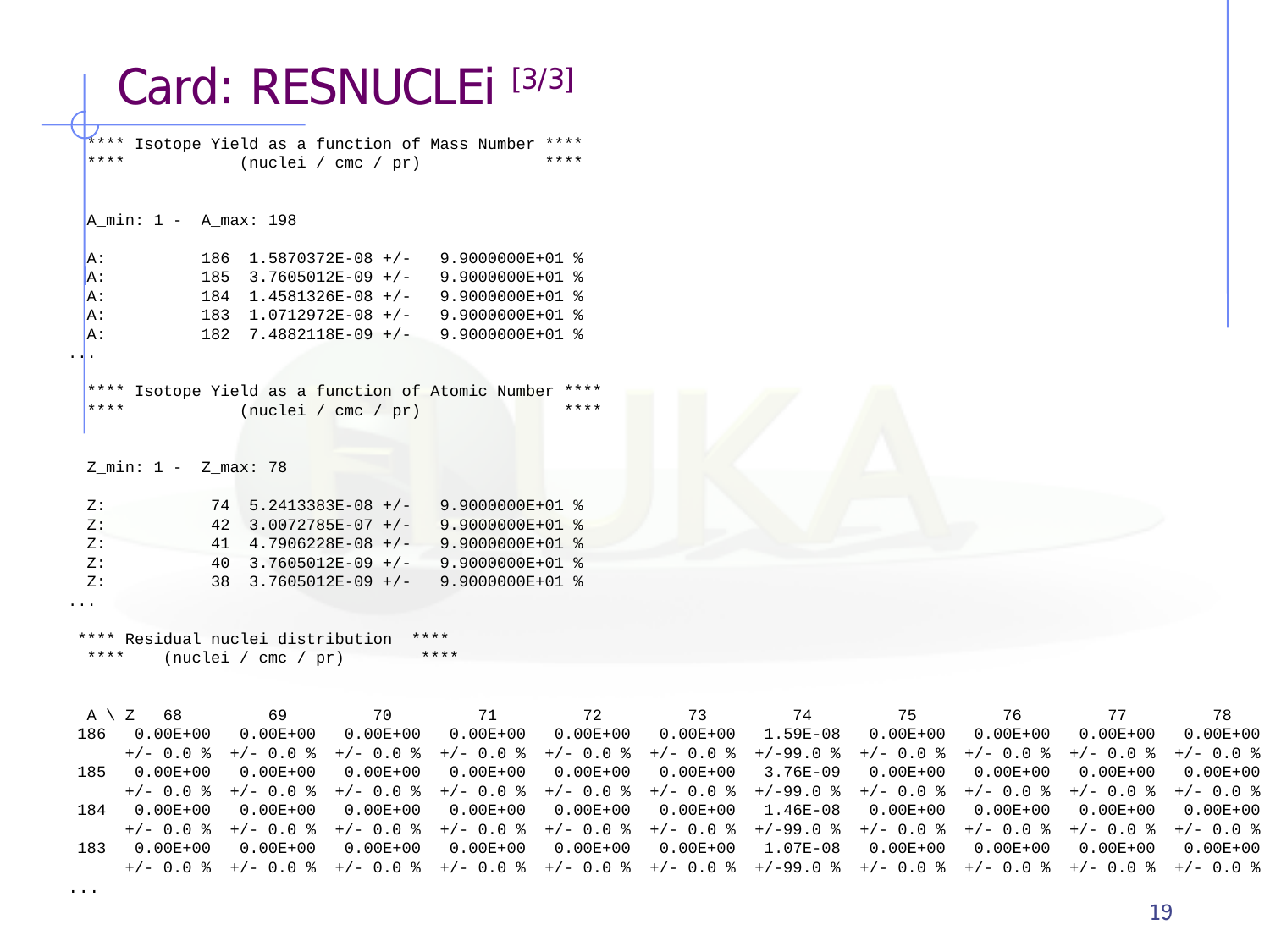

Card: RESNUCLEi [3/3]
  **** Isotope Yield as a function of Mass Number ****
  ****            (nuclei / cmc / pr)             ****

  A_min: 1 -  A_max: 198

  A:          186  1.5870372E-08 +/-   9.9000000E+01 %
  A:          185  3.7605012E-09 +/-   9.9000000E+01 %
  A:          184  1.4581326E-08 +/-   9.9000000E+01 %
  A:          183  1.0712972E-08 +/-   9.9000000E+01 %
  A:          182  7.4882118E-09 +/-   9.9000000E+01 %
...

  **** Isotope Yield as a function of Atomic Number ****
  ****            (nuclei / cmc / pr)               ****

  Z_min: 1 -  Z_max: 78

  Z:           74  5.2413383E-08 +/-   9.9000000E+01 %
  Z:           42  3.0072785E-07 +/-   9.9000000E+01 %
  Z:           41  4.7906228E-08 +/-   9.9000000E+01 %
  Z:           40  3.7605012E-09 +/-   9.9000000E+01 %
  Z:           38  3.7605012E-09 +/-   9.9000000E+01 %
...

 **** Residual nuclei distribution  ****
  ****    (nuclei / cmc / pr)        ****

  A \ Z   68         69         70         71         72         73         74         75         76         77         78
 186   0.00E+00   0.00E+00   0.00E+00   0.00E+00   0.00E+00   0.00E+00   1.59E-08   0.00E+00   0.00E+00   0.00E+00   0.00E+00
      +/- 0.0 %  +/- 0.0 %  +/- 0.0 %  +/- 0.0 %  +/- 0.0 %  +/- 0.0 %  +/-99.0 %  +/- 0.0 %  +/- 0.0 %  +/- 0.0 %  +/- 0.0 %
 185   0.00E+00   0.00E+00   0.00E+00   0.00E+00   0.00E+00   0.00E+00   3.76E-09   0.00E+00   0.00E+00   0.00E+00   0.00E+00
      +/- 0.0 %  +/- 0.0 %  +/- 0.0 %  +/- 0.0 %  +/- 0.0 %  +/- 0.0 %  +/-99.0 %  +/- 0.0 %  +/- 0.0 %  +/- 0.0 %  +/- 0.0 %
 184   0.00E+00   0.00E+00   0.00E+00   0.00E+00   0.00E+00   0.00E+00   1.46E-08   0.00E+00   0.00E+00   0.00E+00   0.00E+00
      +/- 0.0 %  +/- 0.0 %  +/- 0.0 %  +/- 0.0 %  +/- 0.0 %  +/- 0.0 %  +/-99.0 %  +/- 0.0 %  +/- 0.0 %  +/- 0.0 %  +/- 0.0 %
 183   0.00E+00   0.00E+00   0.00E+00   0.00E+00   0.00E+00   0.00E+00   1.07E-08   0.00E+00   0.00E+00   0.00E+00   0.00E+00
      +/- 0.0 %  +/- 0.0 %  +/- 0.0 %  +/- 0.0 %  +/- 0.0 %  +/- 0.0 %  +/-99.0 %  +/- 0.0 %  +/- 0.0 %  +/- 0.0 %  +/- 0.0 %
...

19